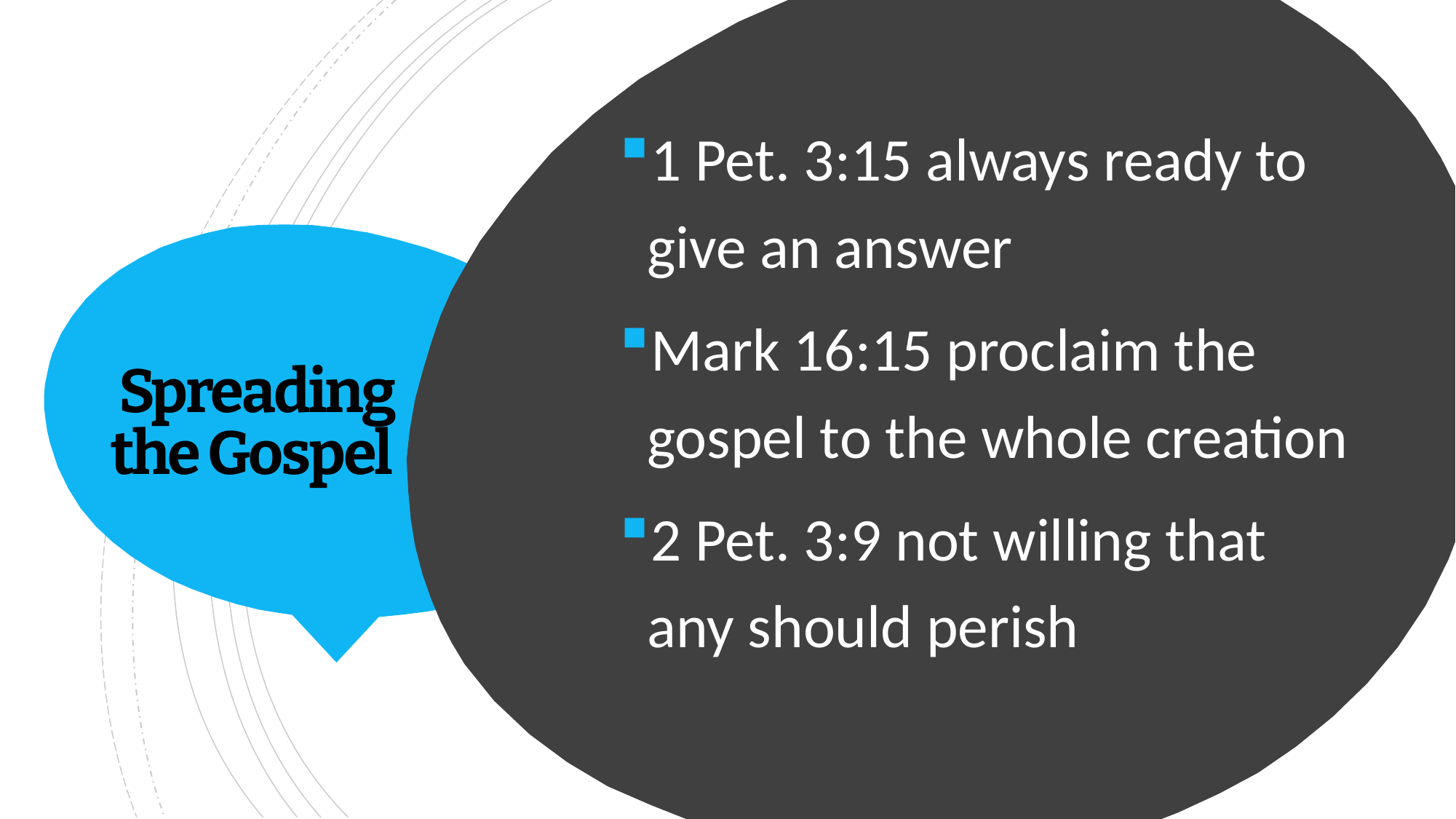

1 Pet. 3:15 always ready to give an answer
Mark 16:15 proclaim the gospel to the whole creation
2 Pet. 3:9 not willing that any should perish
# Spreading the Gospel